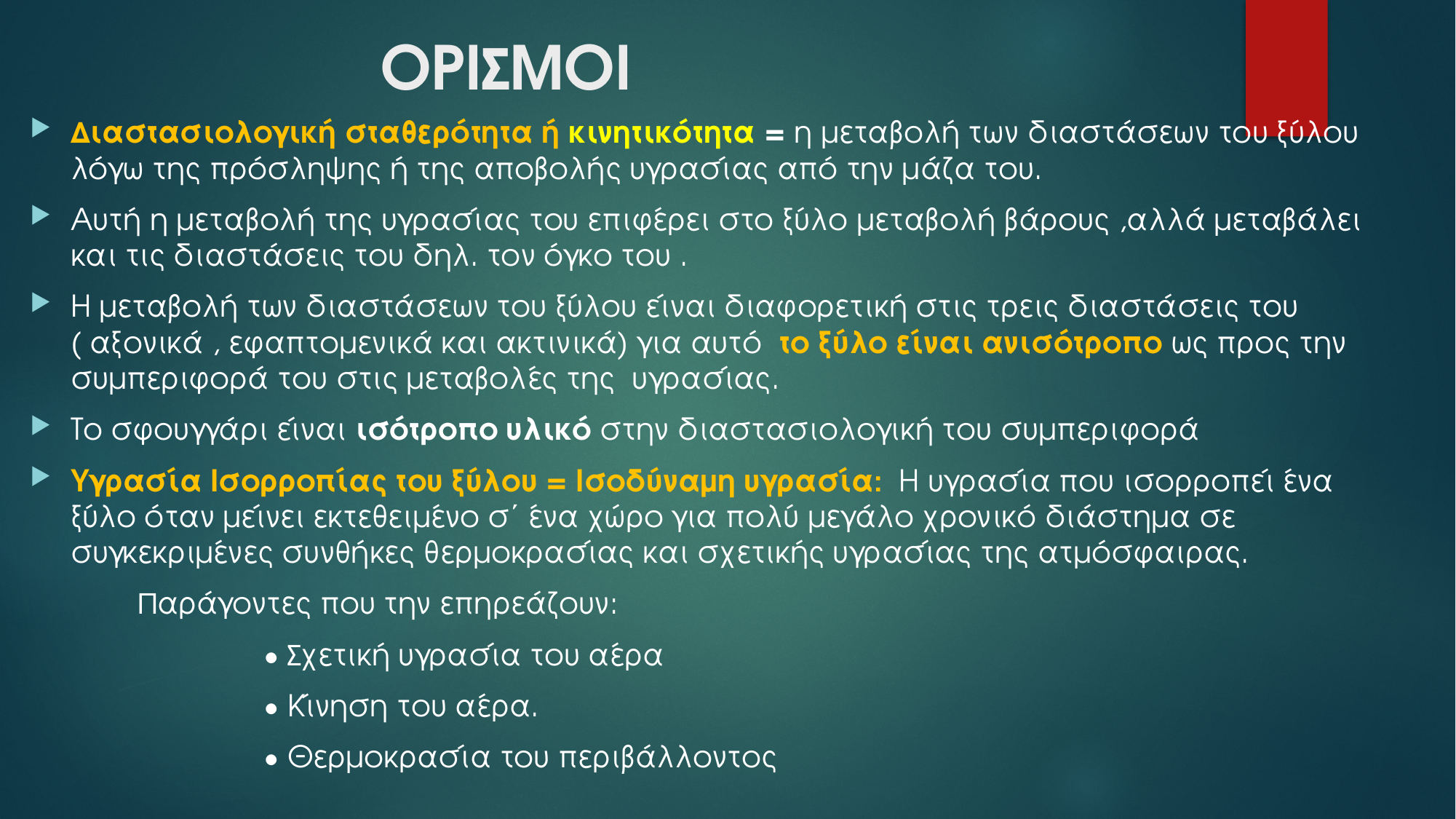

# ΟΡΙΣΜΟΙ
Διαστασιολογική σταθερότητα ή κινητικότητα = η μεταβολή των διαστάσεων του ξύλου λόγω της πρόσληψης ή της αποβολής υγρασίας από την μάζα του.
Αυτή η μεταβολή της υγρασίας του επιφέρει στο ξύλο μεταβολή βάρους ,αλλά μεταβάλει και τις διαστάσεις του δηλ. τον όγκο του .
Η μεταβολή των διαστάσεων του ξύλου είναι διαφορετική στις τρεις διαστάσεις του ( αξονικά , εφαπτομενικά και ακτινικά) για αυτό  το ξύλο είναι ανισότροπο ως προς την συμπεριφορά του στις μεταβολές της  υγρασίας.
Το σφουγγάρι είναι ισότροπο υλικό στην διαστασιολογική του συμπεριφορά
Υγρασία Ισορροπίας του ξύλου = Ισοδύναμη υγρασία:  Η υγρασία που ισορροπεί ένα ξύλο όταν μείνει εκτεθειμένο σ΄ ένα χώρο για πολύ μεγάλο χρονικό διάστημα σε συγκεκριμένες συνθήκες θερμοκρασίας και σχετικής υγρασίας της ατμόσφαιρας.
		Παράγοντες που την επηρεάζουν:
• Σχετική υγρασία του αέρα
• Κίνηση του αέρα.
• Θερμοκρασία του περιβάλλοντος